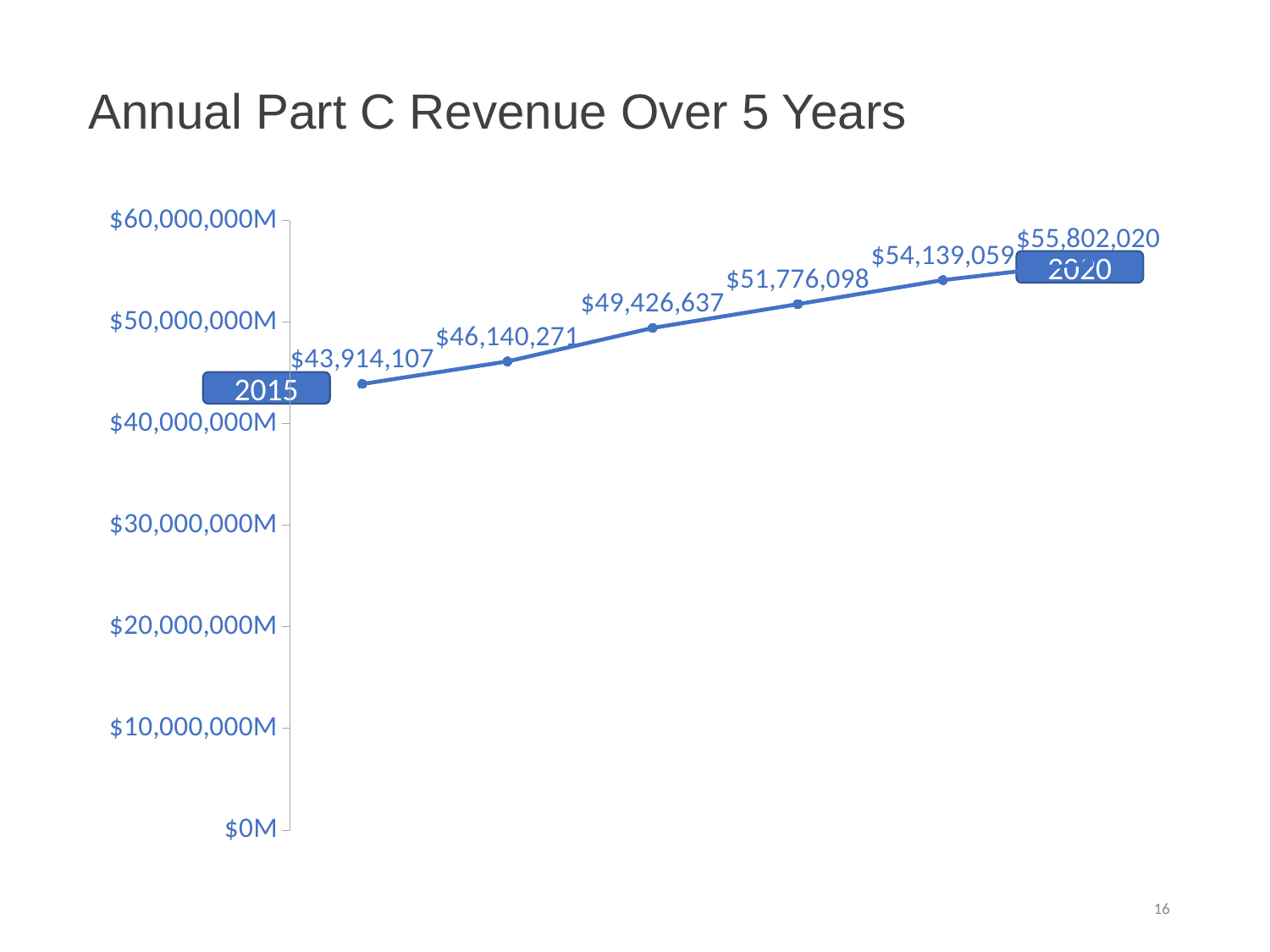

# Annual Part C Revenue Over 5 Years

### Chart

| Category |  |
|---|---|
| 2015 | 43914107.15 |
| 2016 | 46140271.0 |
| 2017 | 49426637.0 |
| 2018 | 51776098.0 |
| 2019 | 54139059.0 |
| 2020 | 55802020.0 |
2020
2015
16